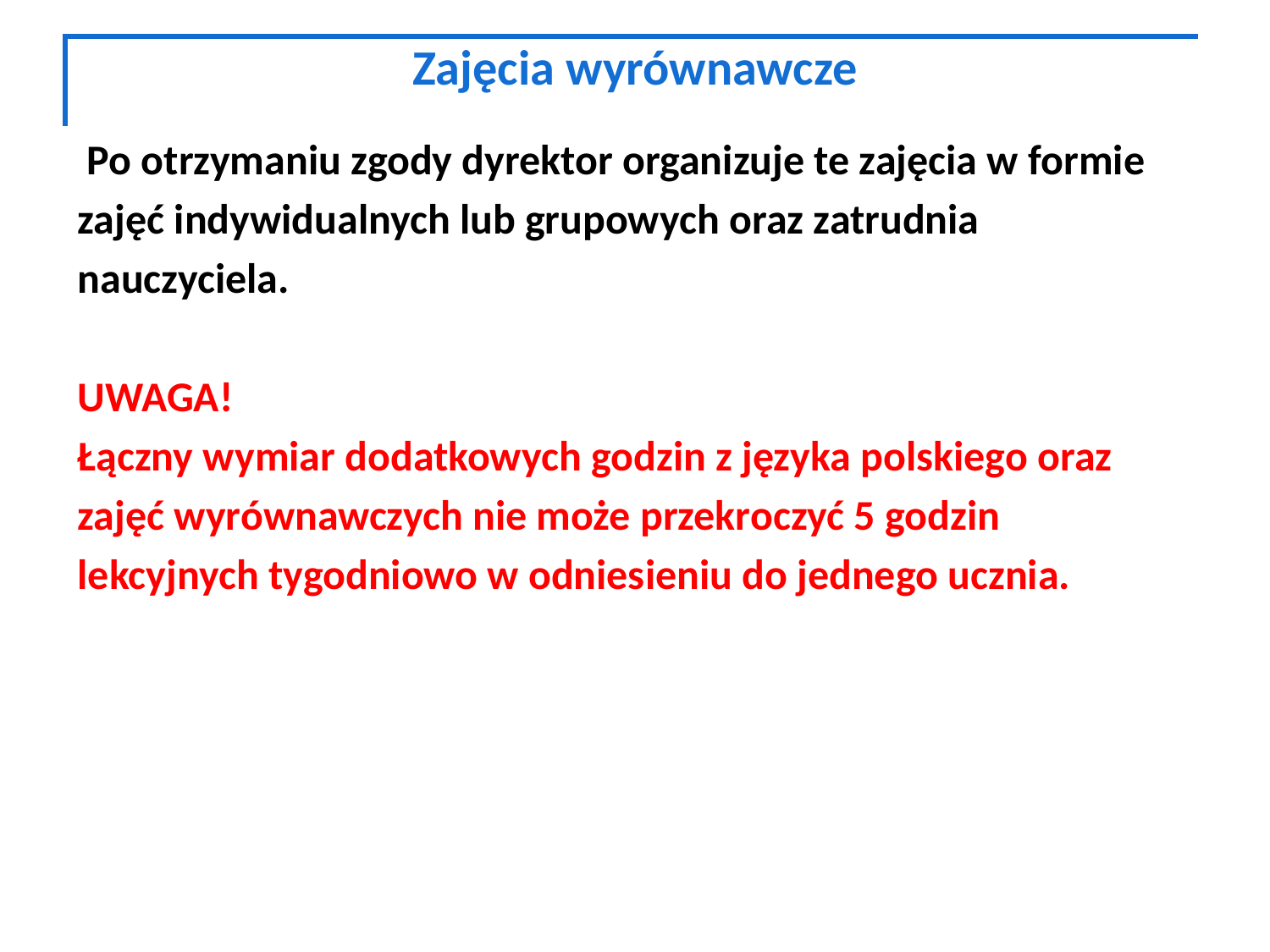

# Zajęcia wyrównawcze
 Po otrzymaniu zgody dyrektor organizuje te zajęcia w formie
zajęć indywidualnych lub grupowych oraz zatrudnia
nauczyciela.

UWAGA!
Łączny wymiar dodatkowych godzin z języka polskiego oraz
zajęć wyrównawczych nie może przekroczyć 5 godzin
lekcyjnych tygodniowo w odniesieniu do jednego ucznia.